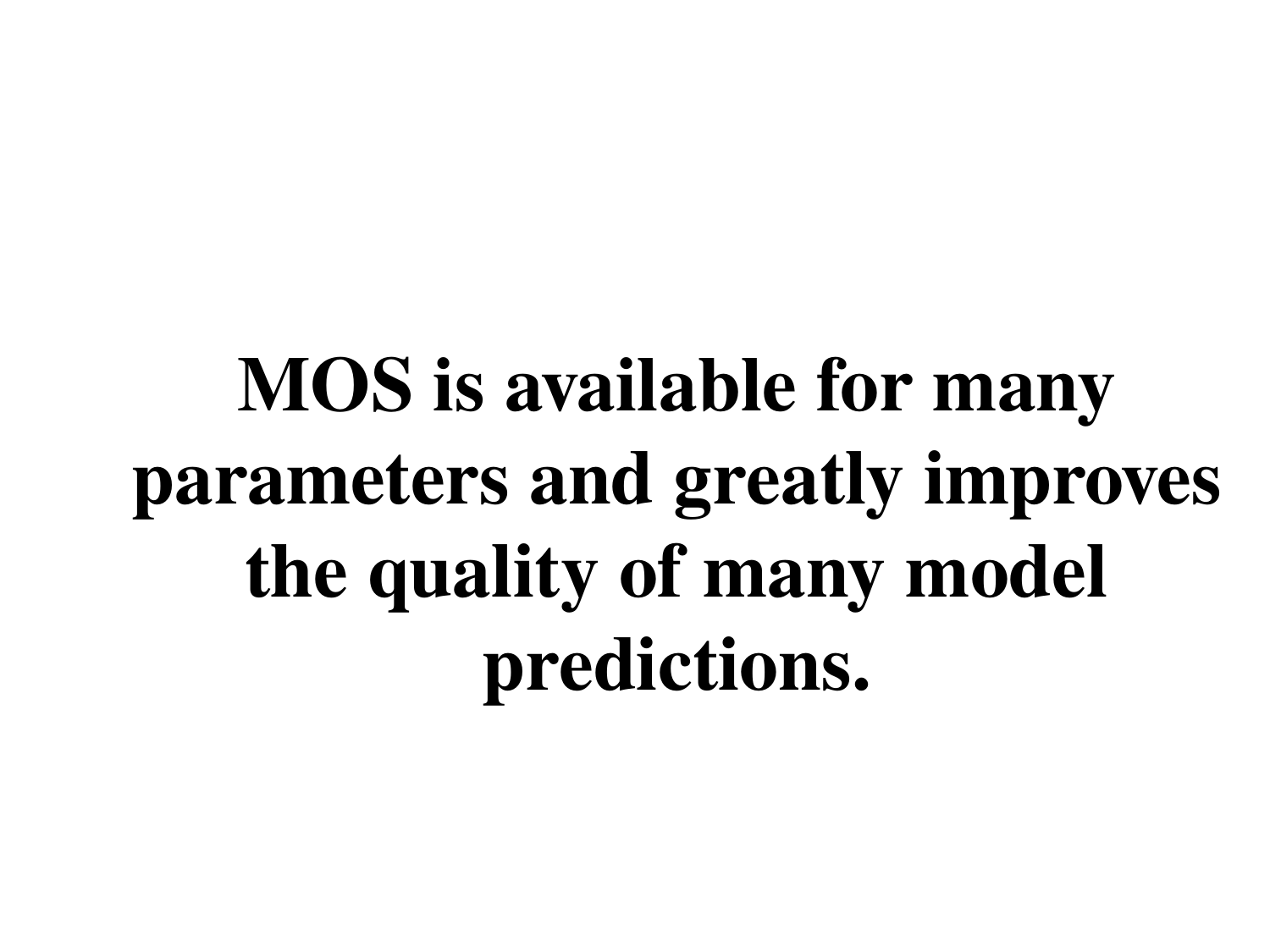

# MOS is available for many parameters and greatly improves the quality of many model predictions.